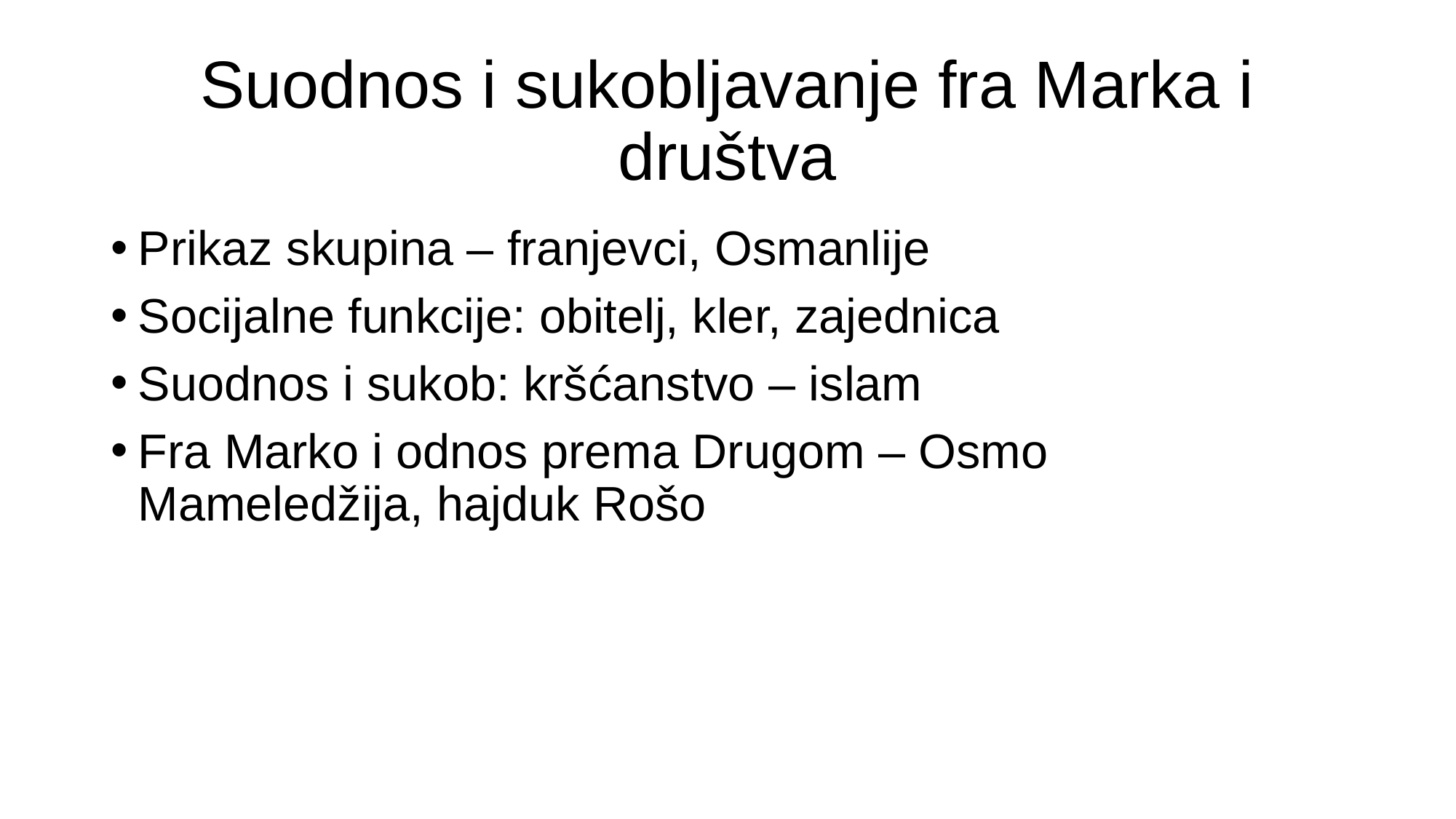

# Suodnos i sukobljavanje fra Marka i društva
Prikaz skupina – franjevci, Osmanlije
Socijalne funkcije: obitelj, kler, zajednica
Suodnos i sukob: kršćanstvo – islam
Fra Marko i odnos prema Drugom – Osmo Mameledžija, hajduk Rošo